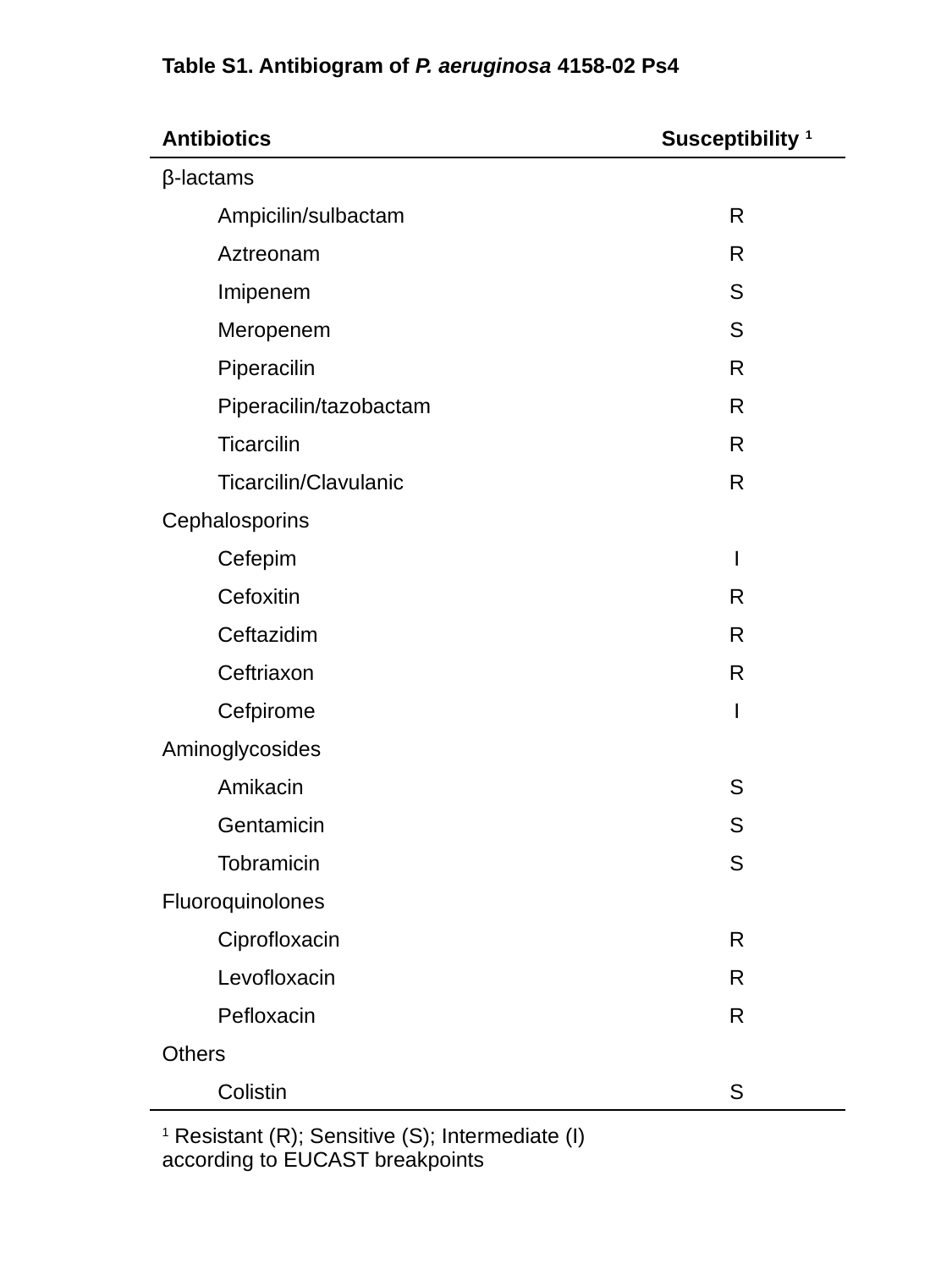

| Table S1. Antibiogram of P. aeruginosa 4158-02 Ps4 |  |  |
| --- | --- | --- |
| Antibiotics |  | Susceptibility 1 |
| β-lactams |  |  |
|  | Ampicilin/sulbactam | R |
|  | Aztreonam | R |
|  | Imipenem | S |
|  | Meropenem | S |
|  | Piperacilin | R |
|  | Piperacilin/tazobactam | R |
|  | Ticarcilin | R |
|  | Ticarcilin/Clavulanic | R |
| Cephalosporins |  |  |
|  | Cefepim | I |
|  | Cefoxitin | R |
|  | Ceftazidim | R |
|  | Ceftriaxon | R |
|  | Cefpirome | I |
| Aminoglycosides |  |  |
|  | Amikacin | S |
|  | Gentamicin | S |
|  | Tobramicin | S |
| Fluoroquinolones |  |  |
|  | Ciprofloxacin | R |
|  | Levofloxacin | R |
|  | Pefloxacin | R |
| Others |  |  |
|  | Colistin | S |
| 1 Resistant (R); Sensitive (S); Intermediate (I) according to EUCAST breakpoints |  |  |
|  |  |  |